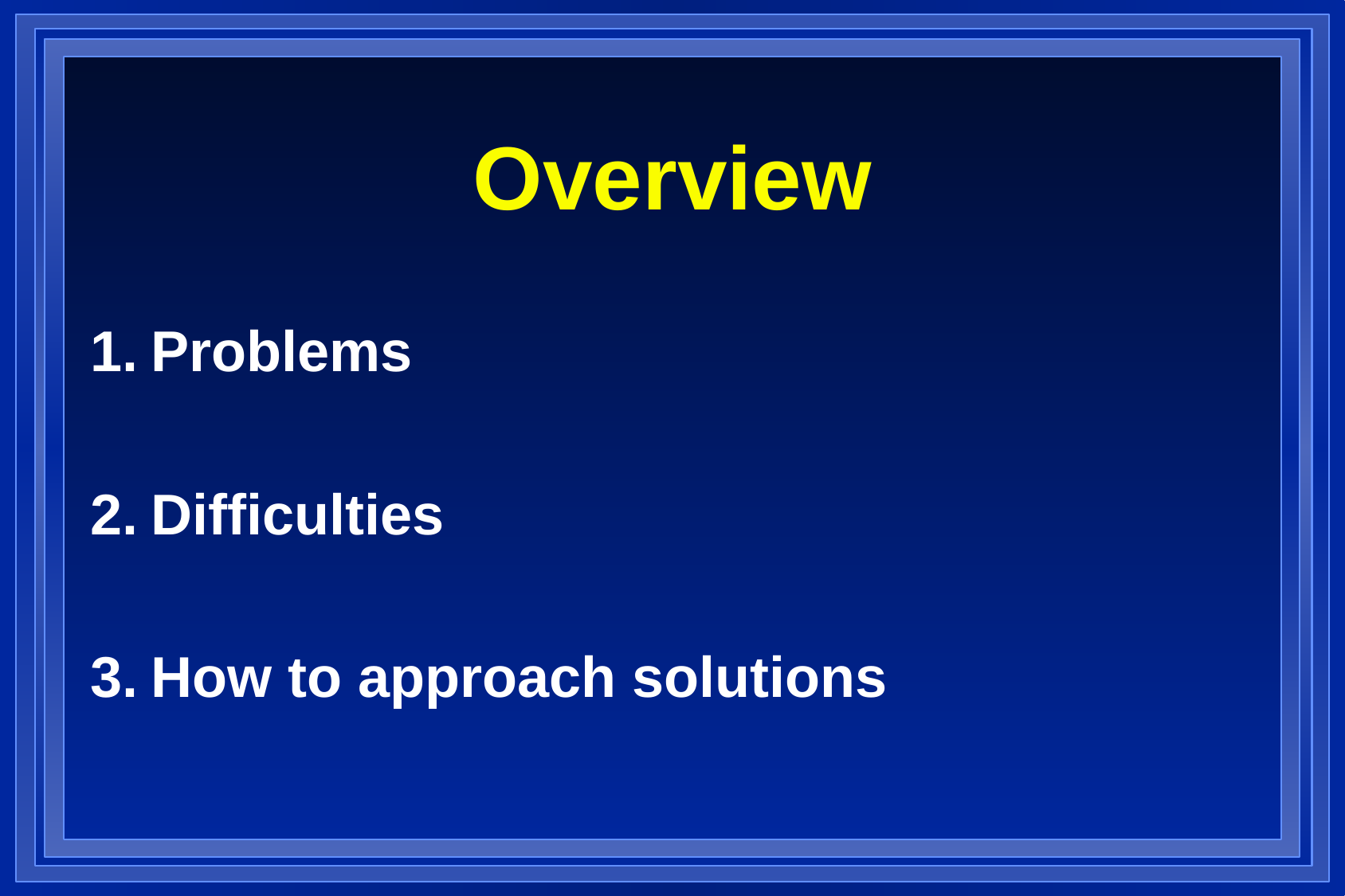

Overview
Problems

Difficulties

How to approach solutions